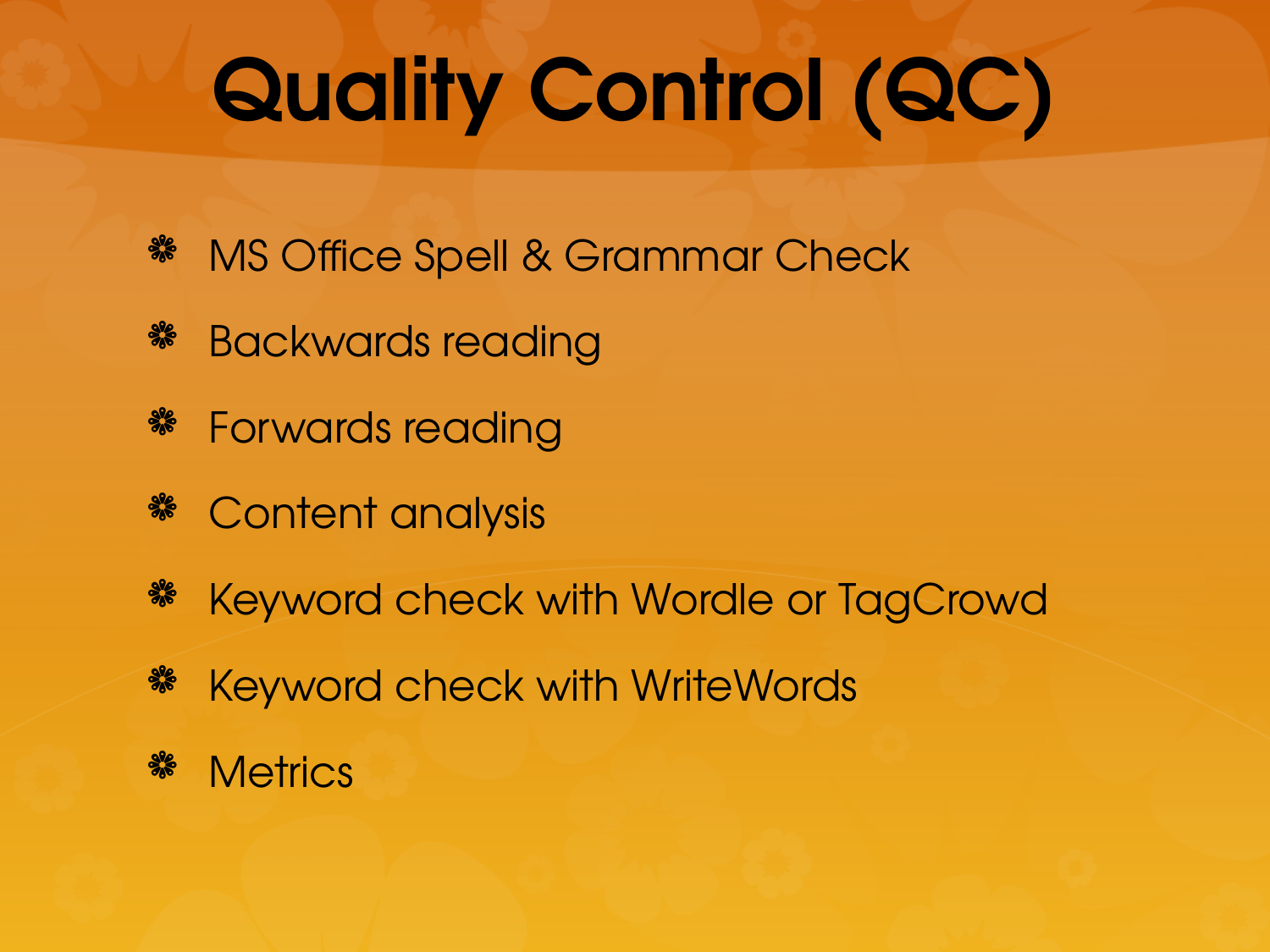

# Quality Control (QC)
MS Office Spell & Grammar Check
Backwards reading
Forwards reading
Content analysis
Keyword check with Wordle or TagCrowd
Keyword check with WriteWords
Metrics